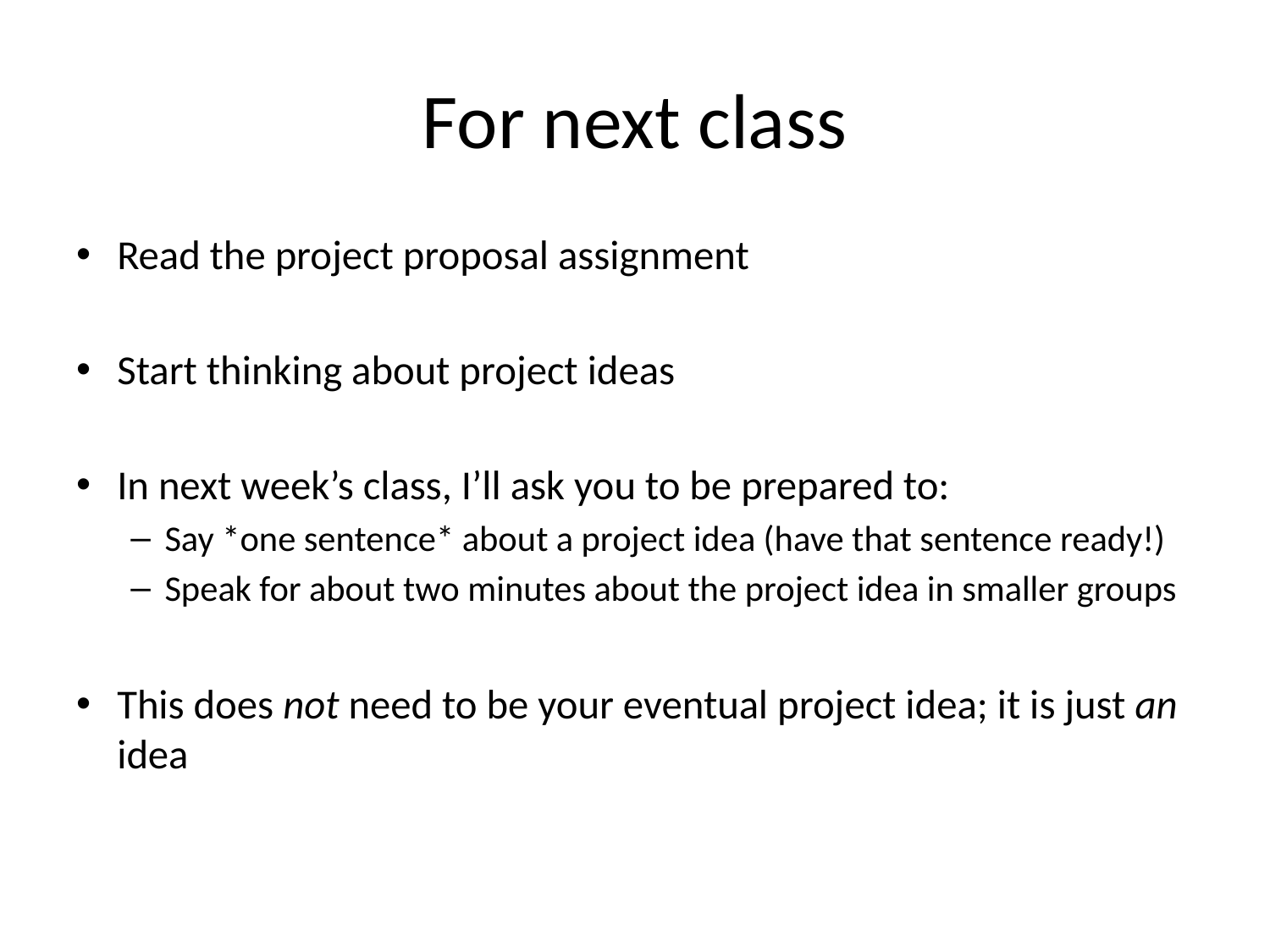

# For next class
Read the project proposal assignment

Start thinking about project ideas

In next week’s class, I’ll ask you to be prepared to:
Say *one sentence* about a project idea (have that sentence ready!)
Speak for about two minutes about the project idea in smaller groups

This does not need to be your eventual project idea; it is just an idea